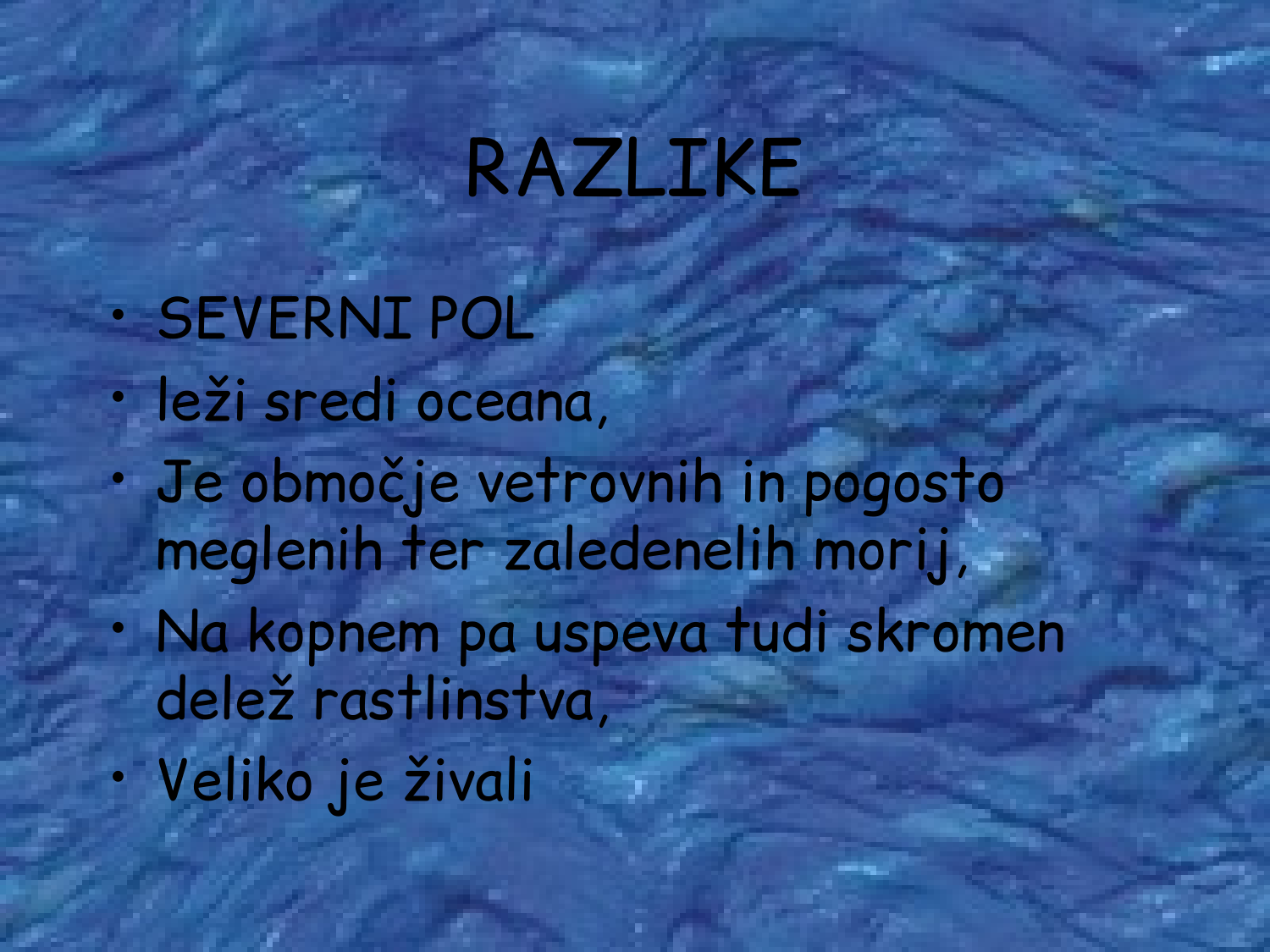

RAZLIKE
SEVERNI POL
leži sredi oceana,
Je območje vetrovnih in pogosto meglenih ter zaledenelih morij,
Na kopnem pa uspeva tudi skromen delež rastlinstva,
Veliko je živali